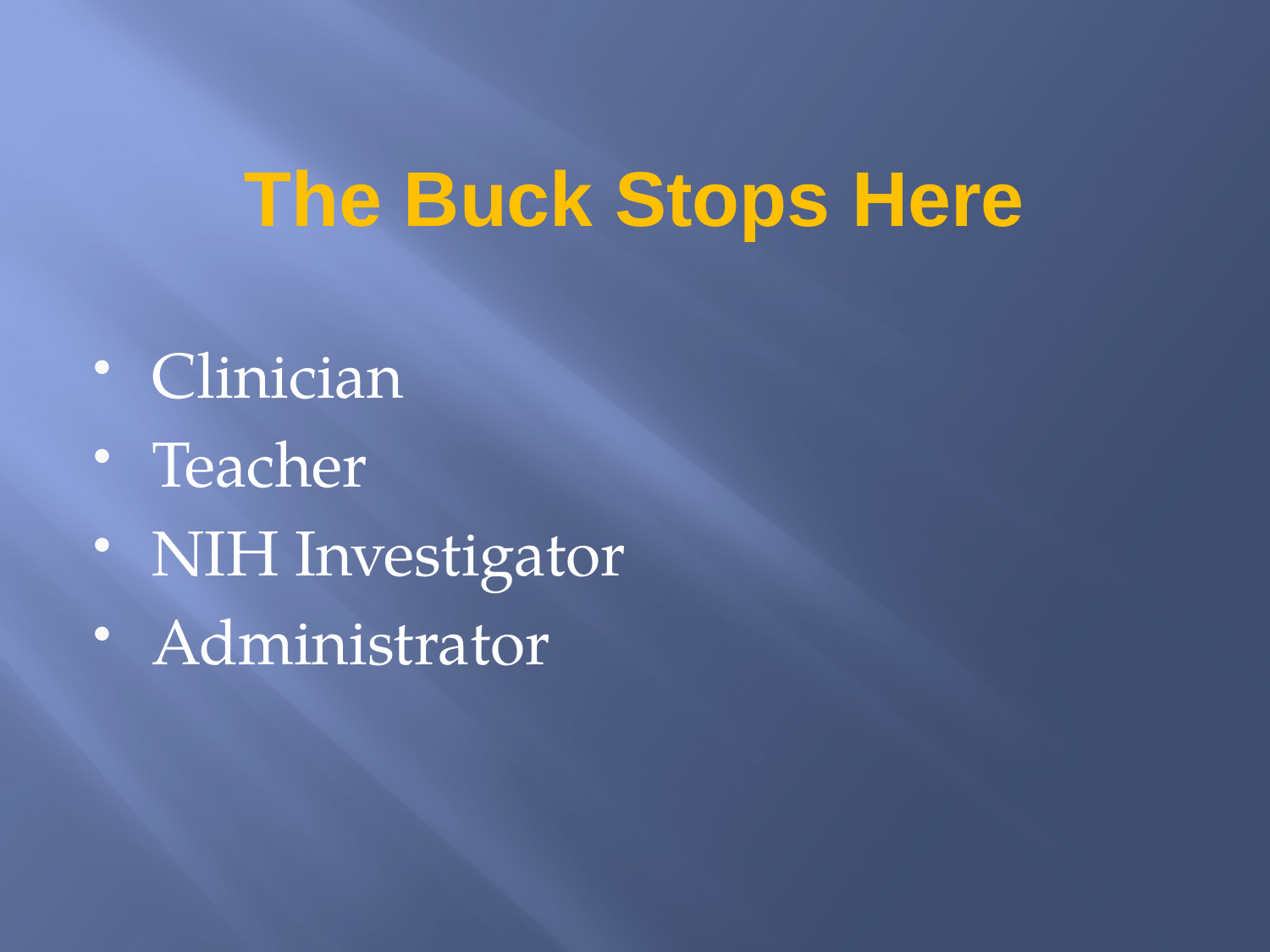

# The Buck Stops Here
Clinician
Teacher
NIH Investigator
Administrator